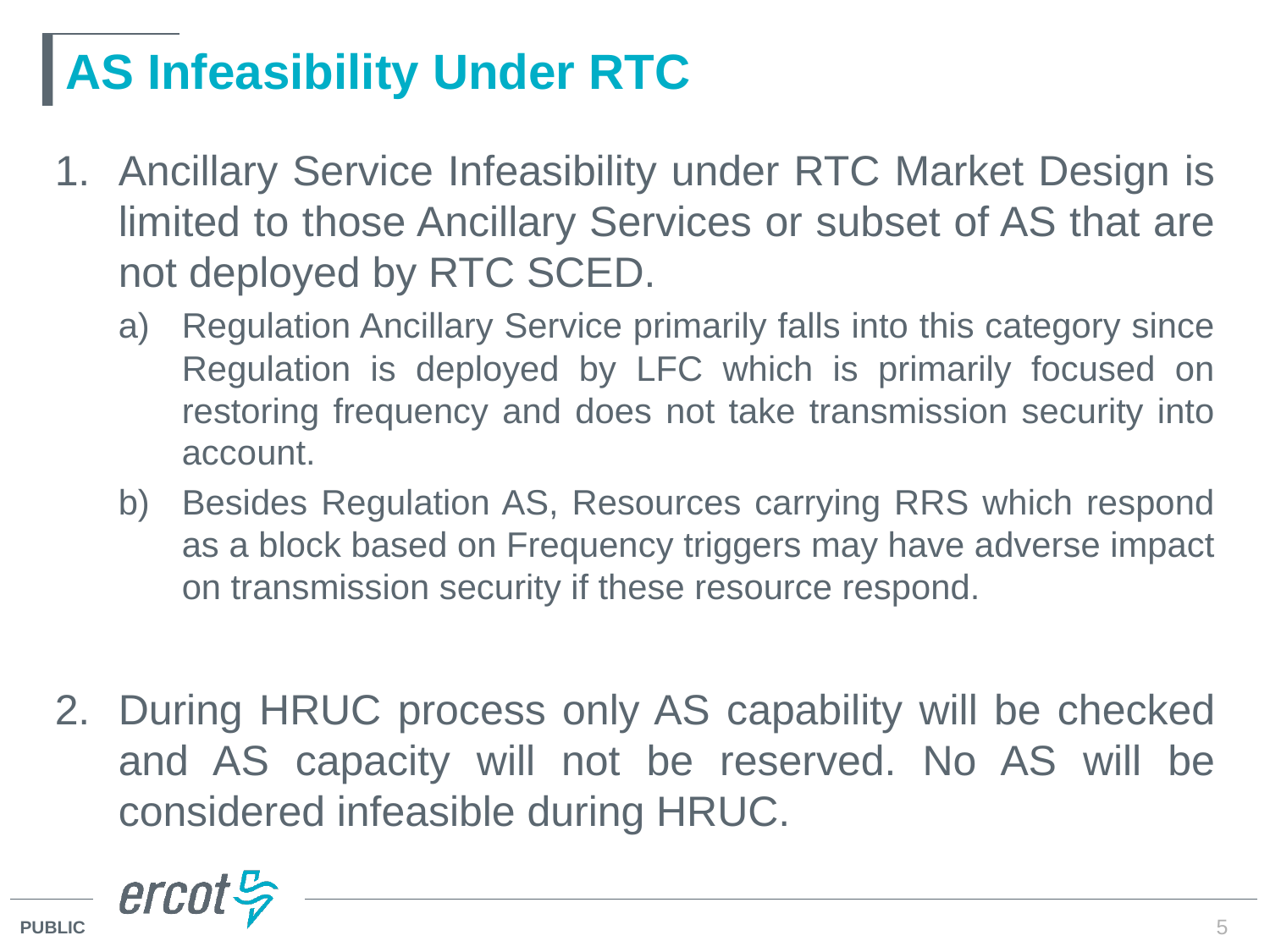

# AS Infeasibility Under RTC
Ancillary Service Infeasibility under RTC Market Design is limited to those Ancillary Services or subset of AS that are not deployed by RTC SCED.
Regulation Ancillary Service primarily falls into this category since Regulation is deployed by LFC which is primarily focused on restoring frequency and does not take transmission security into account.
Besides Regulation AS, Resources carrying RRS which respond as a block based on Frequency triggers may have adverse impact on transmission security if these resource respond.

During HRUC process only AS capability will be checked and AS capacity will not be reserved. No AS will be considered infeasible during HRUC.
5